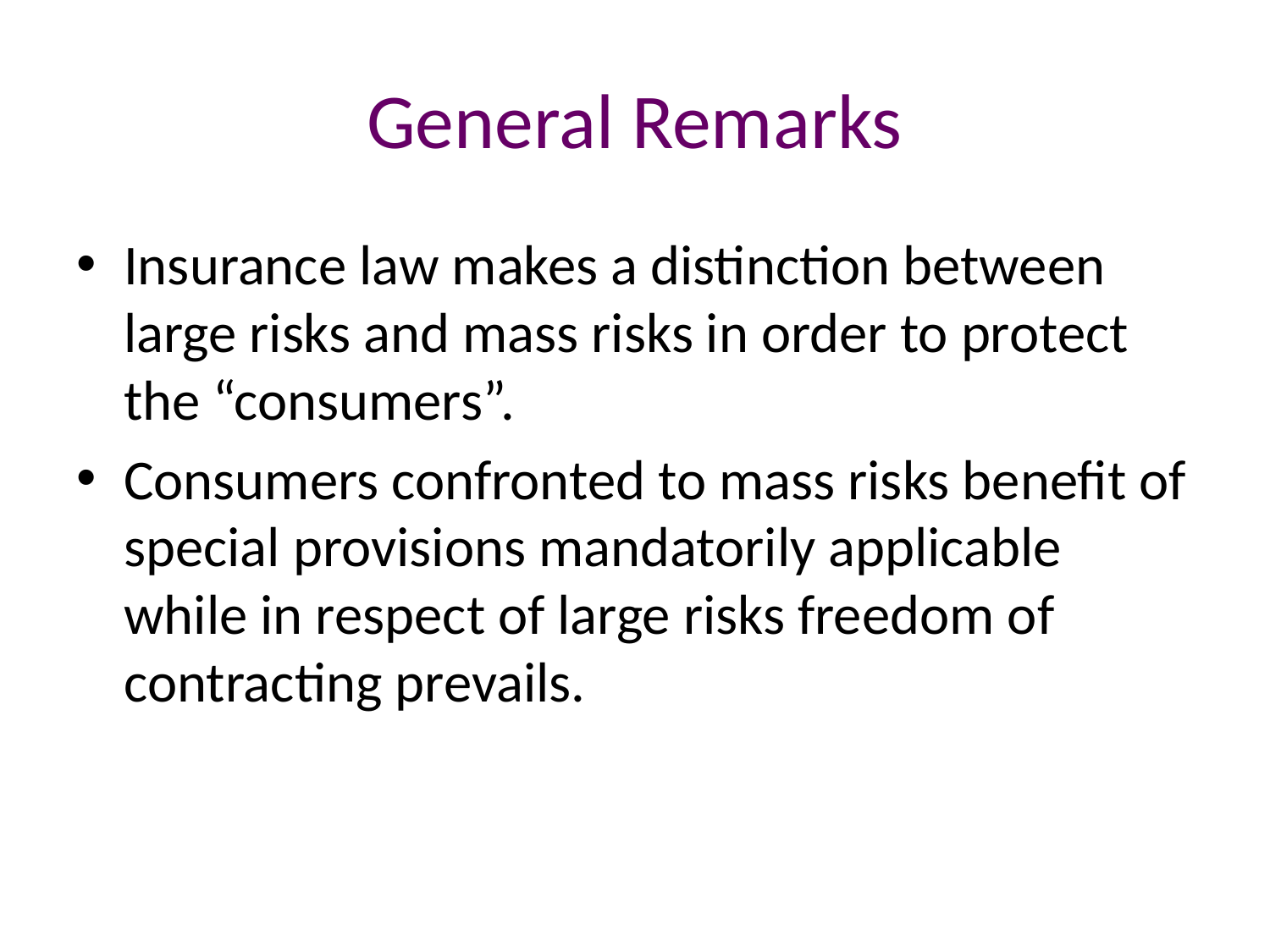

# General Remarks
Insurance law makes a distinction between large risks and mass risks in order to protect the “consumers”.
Consumers confronted to mass risks benefit of special provisions mandatorily applicable while in respect of large risks freedom of contracting prevails.